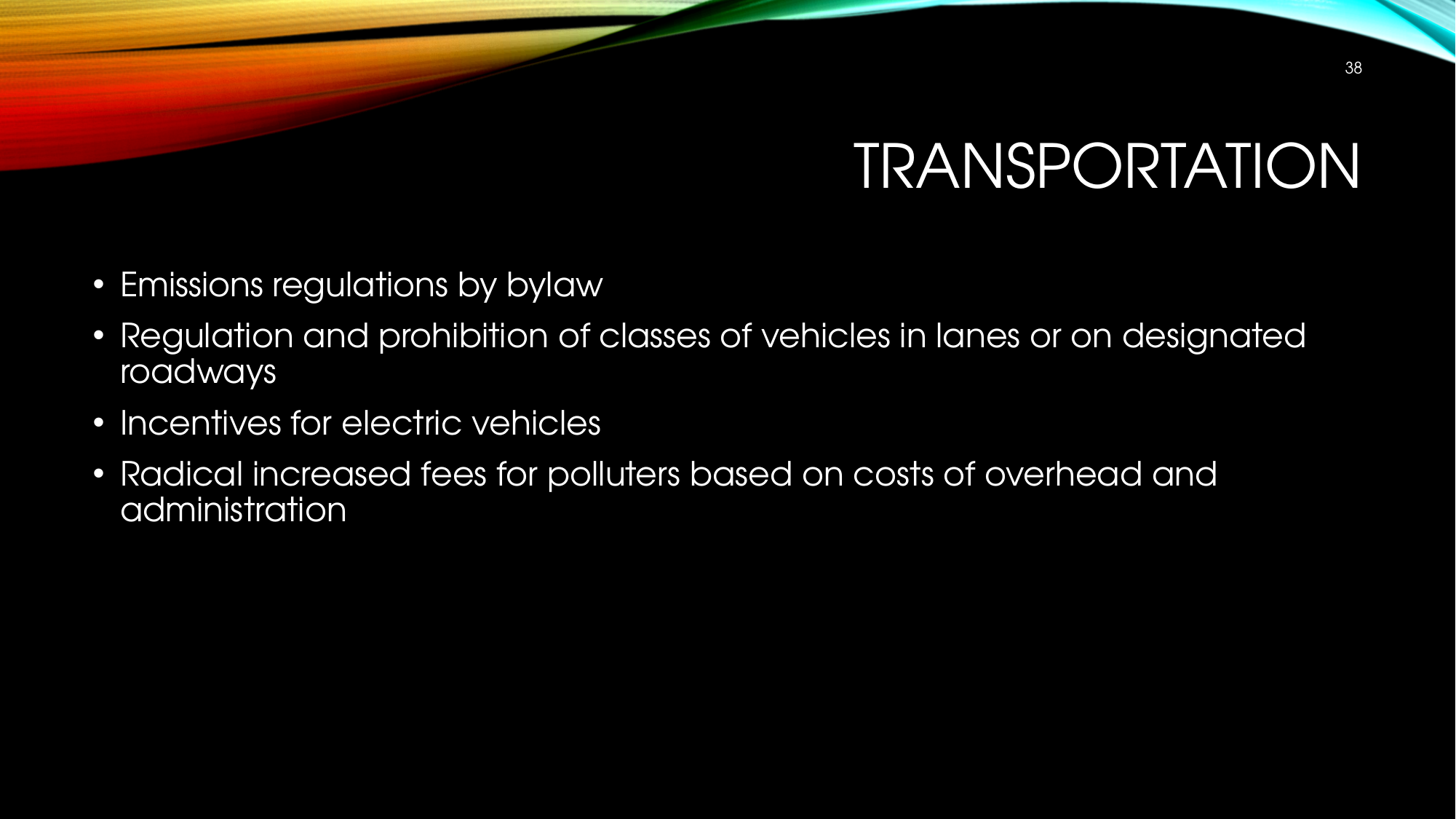

38
# Transportation
Emissions regulations by bylaw
Regulation and prohibition of classes of vehicles in lanes or on designated roadways
Incentives for electric vehicles
Radical increased fees for polluters based on costs of overhead and administration